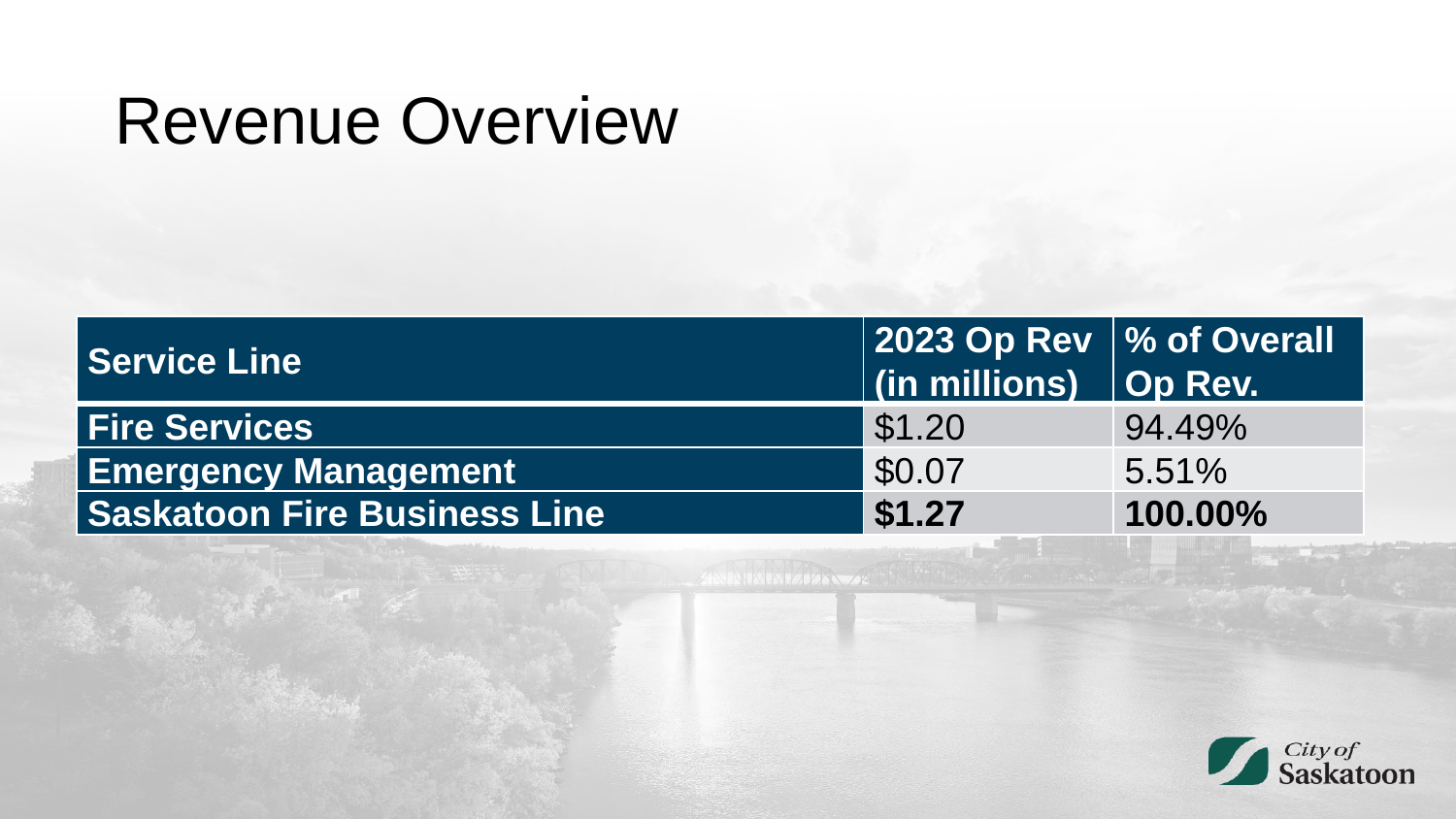

# Revenue Overview
| Service Line | 2023 Op Rev (in millions) | % of Overall Op Rev. |
| --- | --- | --- |
| Fire Services | $1.20 | 94.49% |
| Emergency Management | $0.07 | 5.51% |
| Saskatoon Fire Business Line | $1.27 | 100.00% |